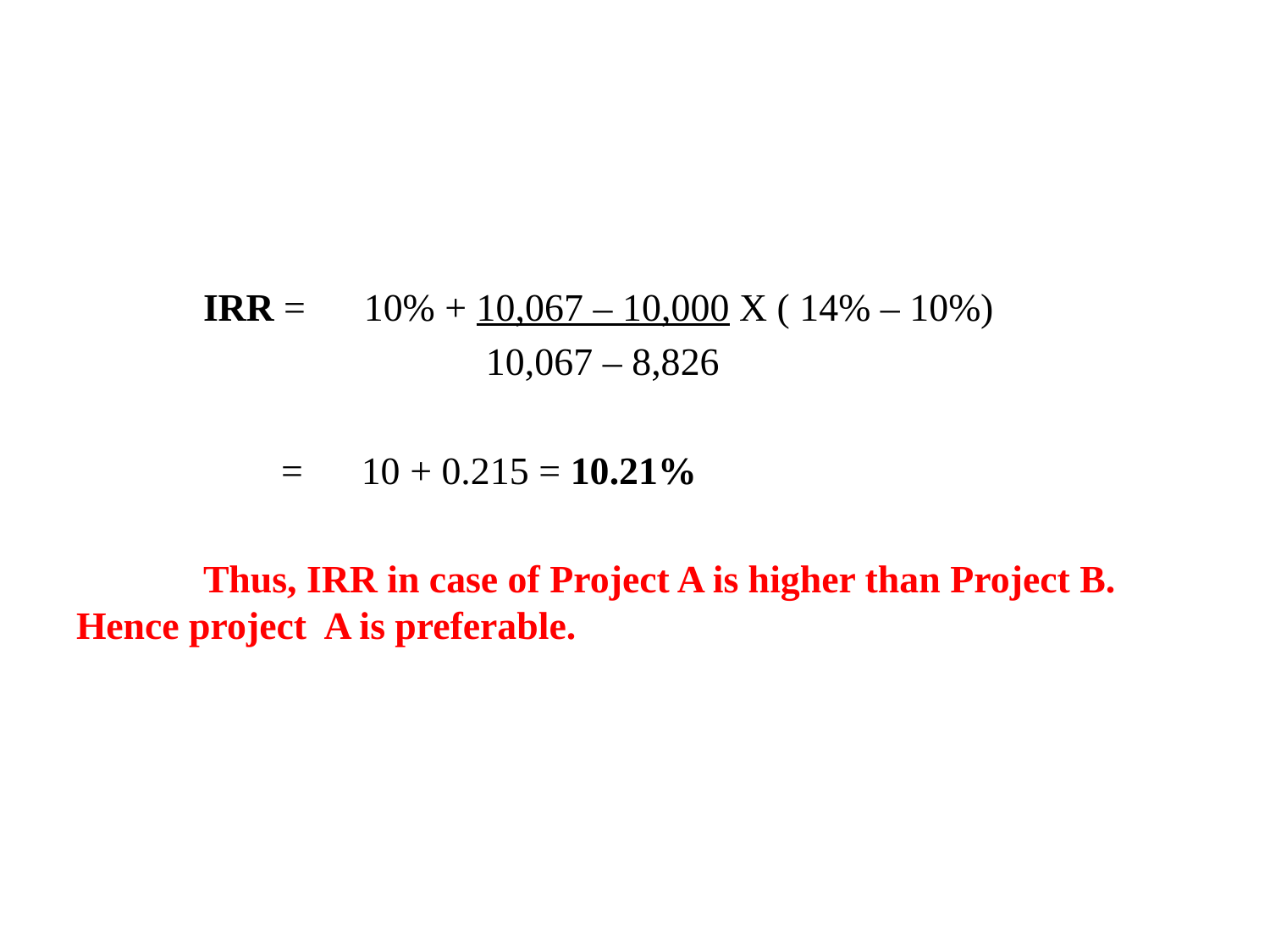

#

	IRR =      10% + 10,067 – 10,000 X ( 14% – 10%)
		                10,067 – 8,826

      	        =      10 + 0.215 = 10.21%

	Thus, IRR in case of Project A is higher than Project B. Hence project  A is preferable.